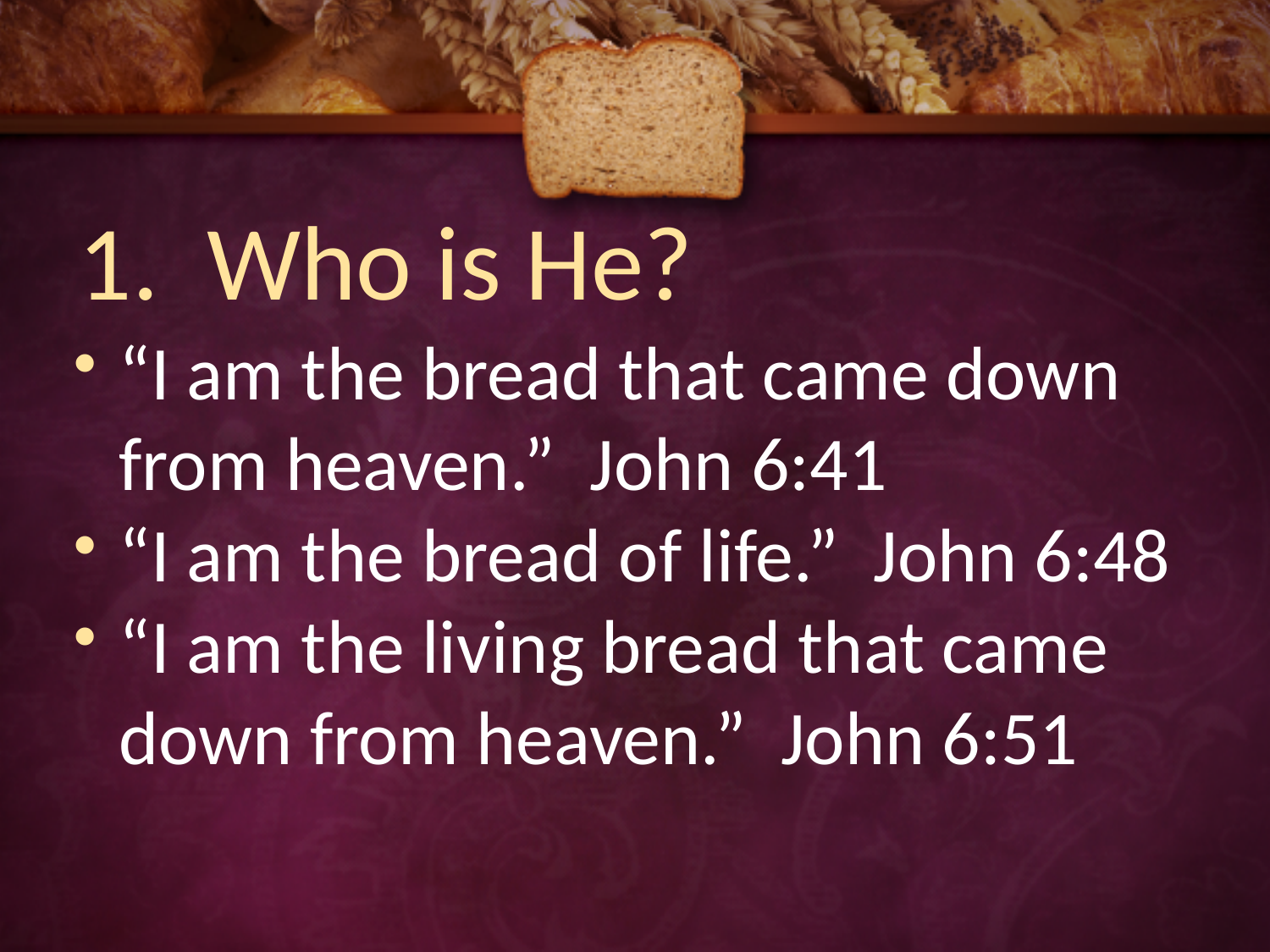

# 1.  Who is He?
“I am the bread that came down from heaven.”  John 6:41
“I am the bread of life.”  John 6:48
“I am the living bread that came down from heaven.”  John 6:51